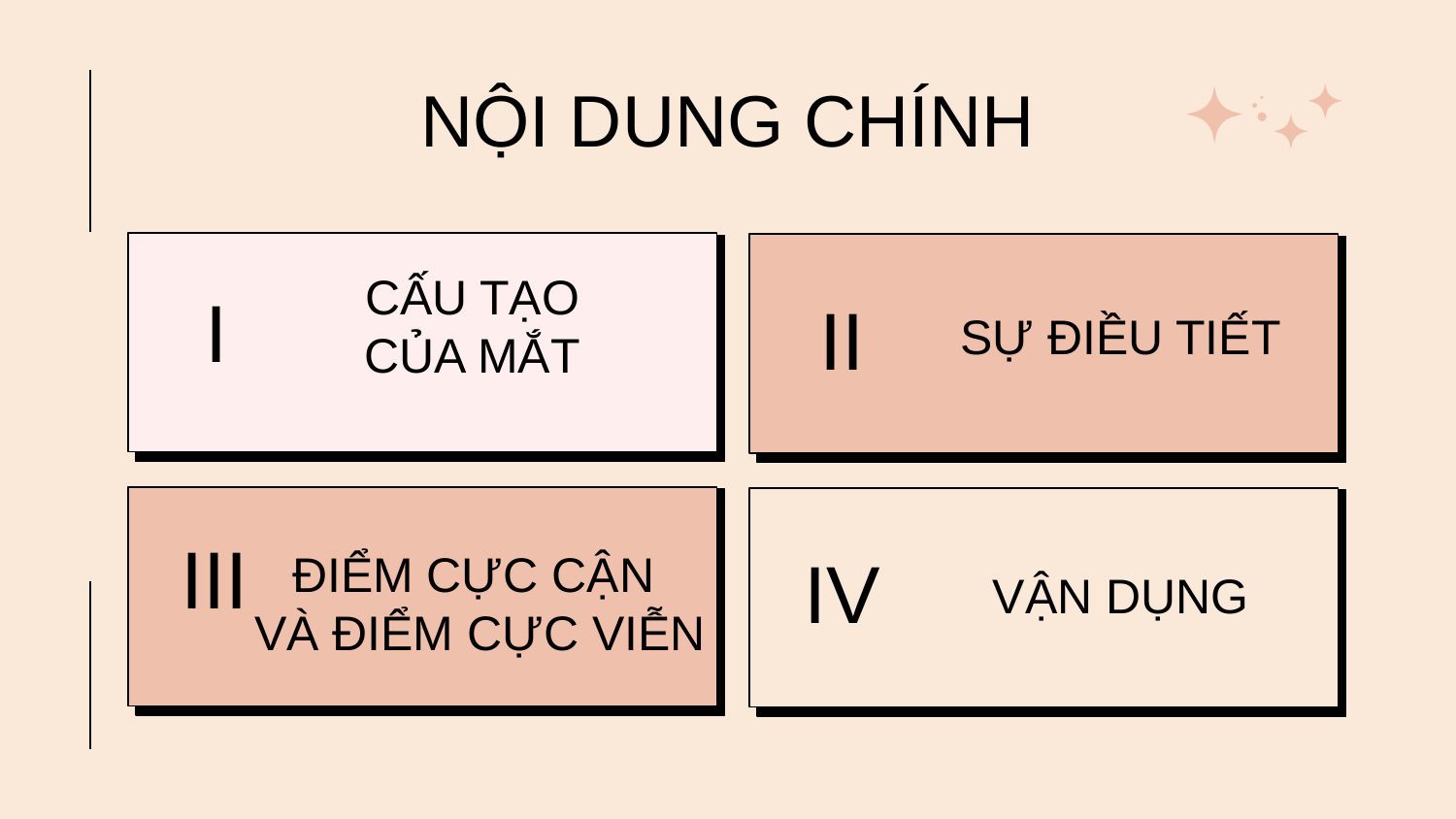

NỘI DUNG CHÍNH

CẤU TẠO CỦA MẮT
# I
II
SỰ ĐIỀU TIẾT

III
IV
ĐIỂM CỰC CẬN
VÀ ĐIỂM CỰC VIỄN
VẬN DỤNG